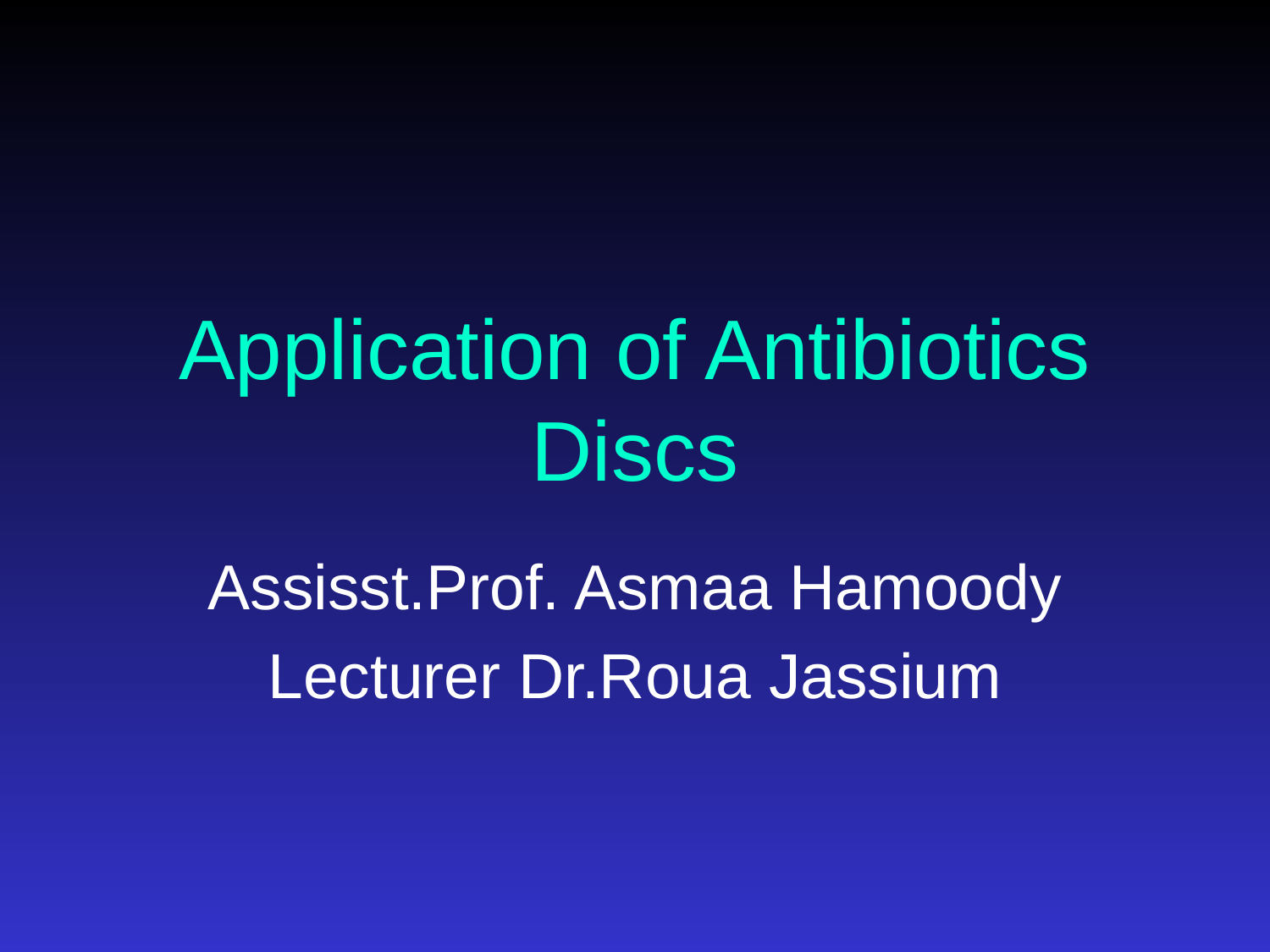

# Application of Antibiotics Discs
Assisst.Prof. Asmaa Hamoody
Lecturer Dr.Roua Jassium